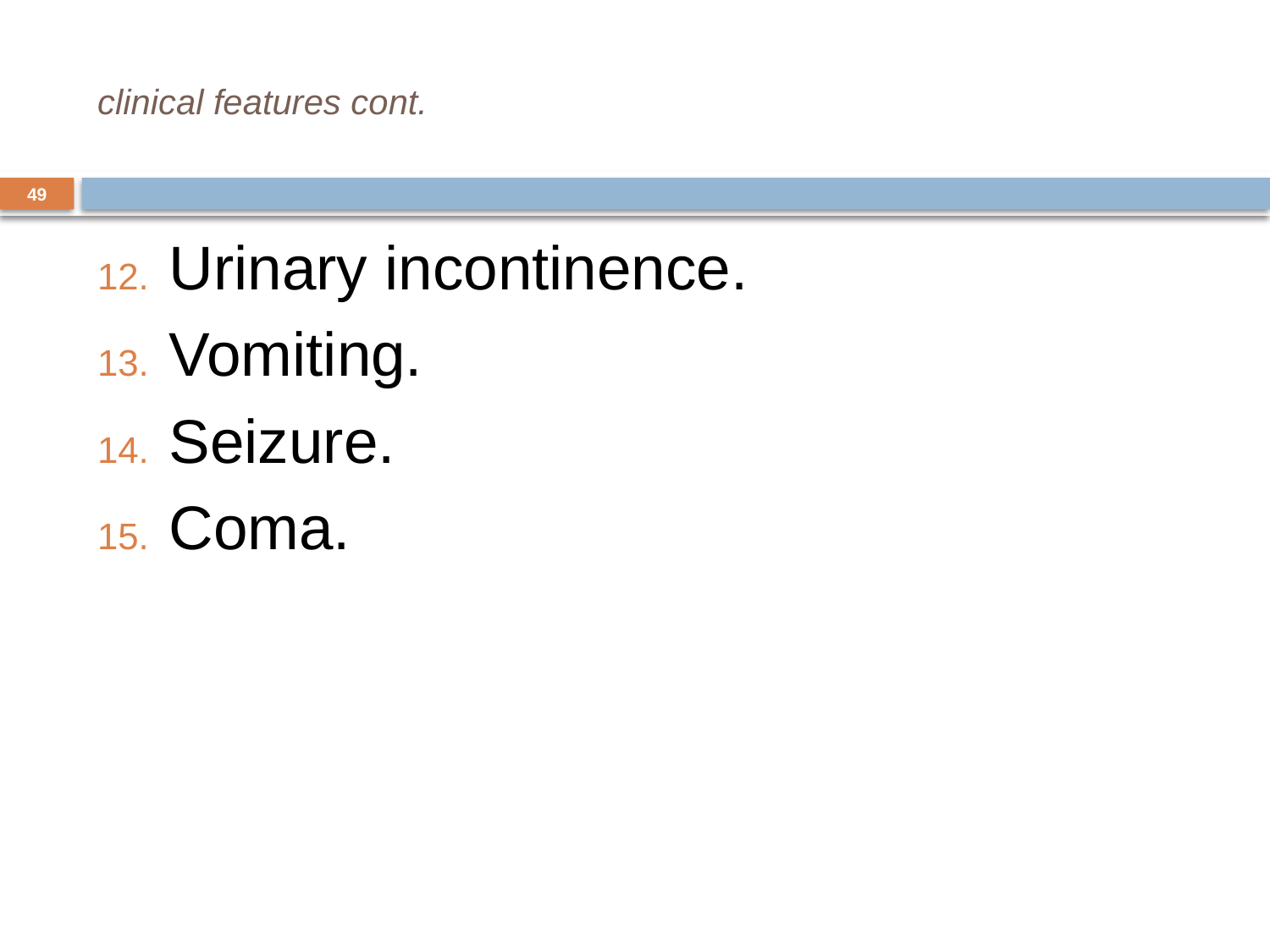

# clinical features cont.
49
Urinary incontinence.
Vomiting.
Seizure.
Coma.